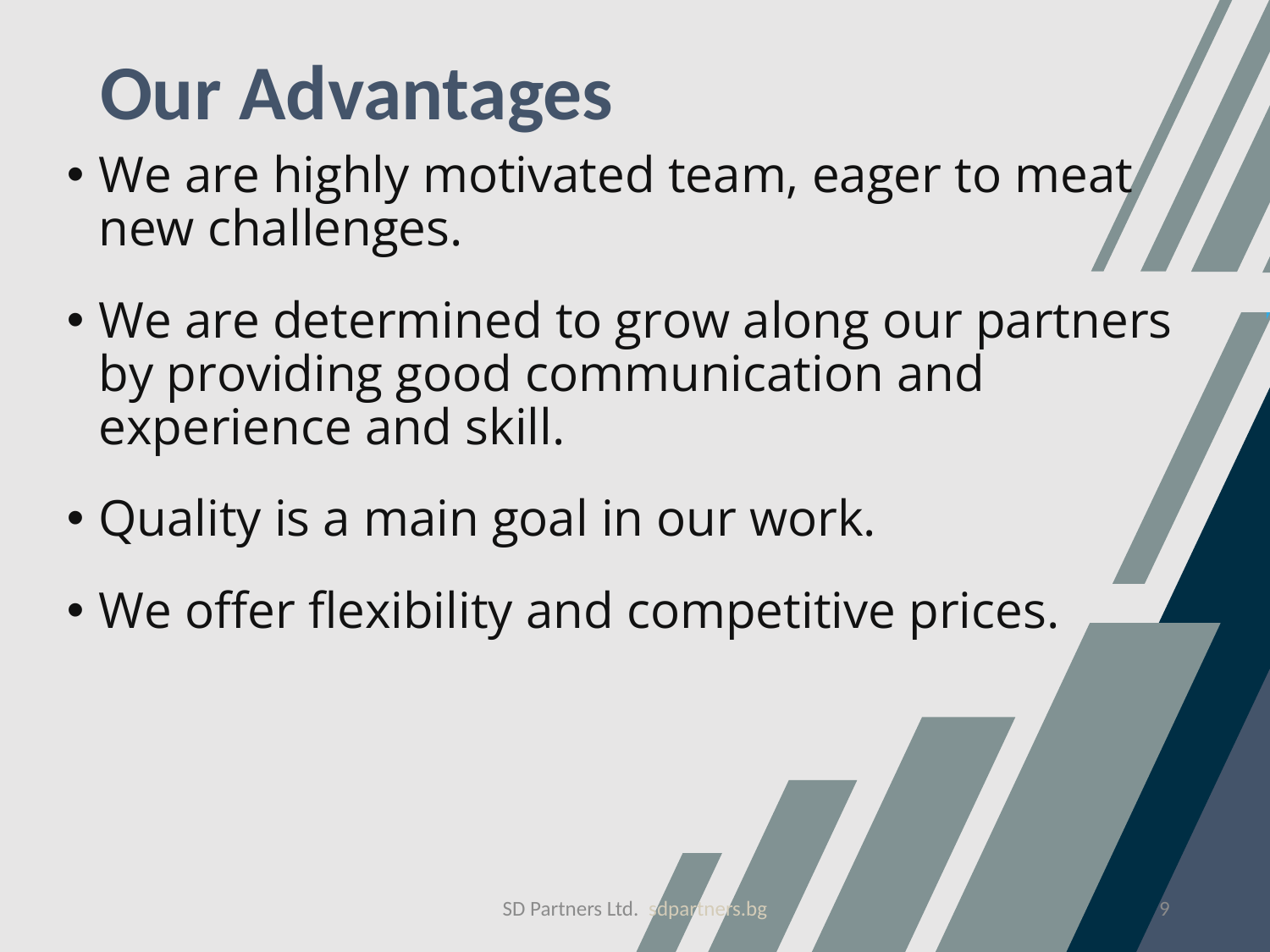

# Our Advantages
We are highly motivated team, eager to meat new challenges.
We are determined to grow along our partners by providing good communication and experience and skill.
Quality is a main goal in our work.
We offer flexibility and competitive prices.

SD Partners Ltd.  sdpartners.bg
9